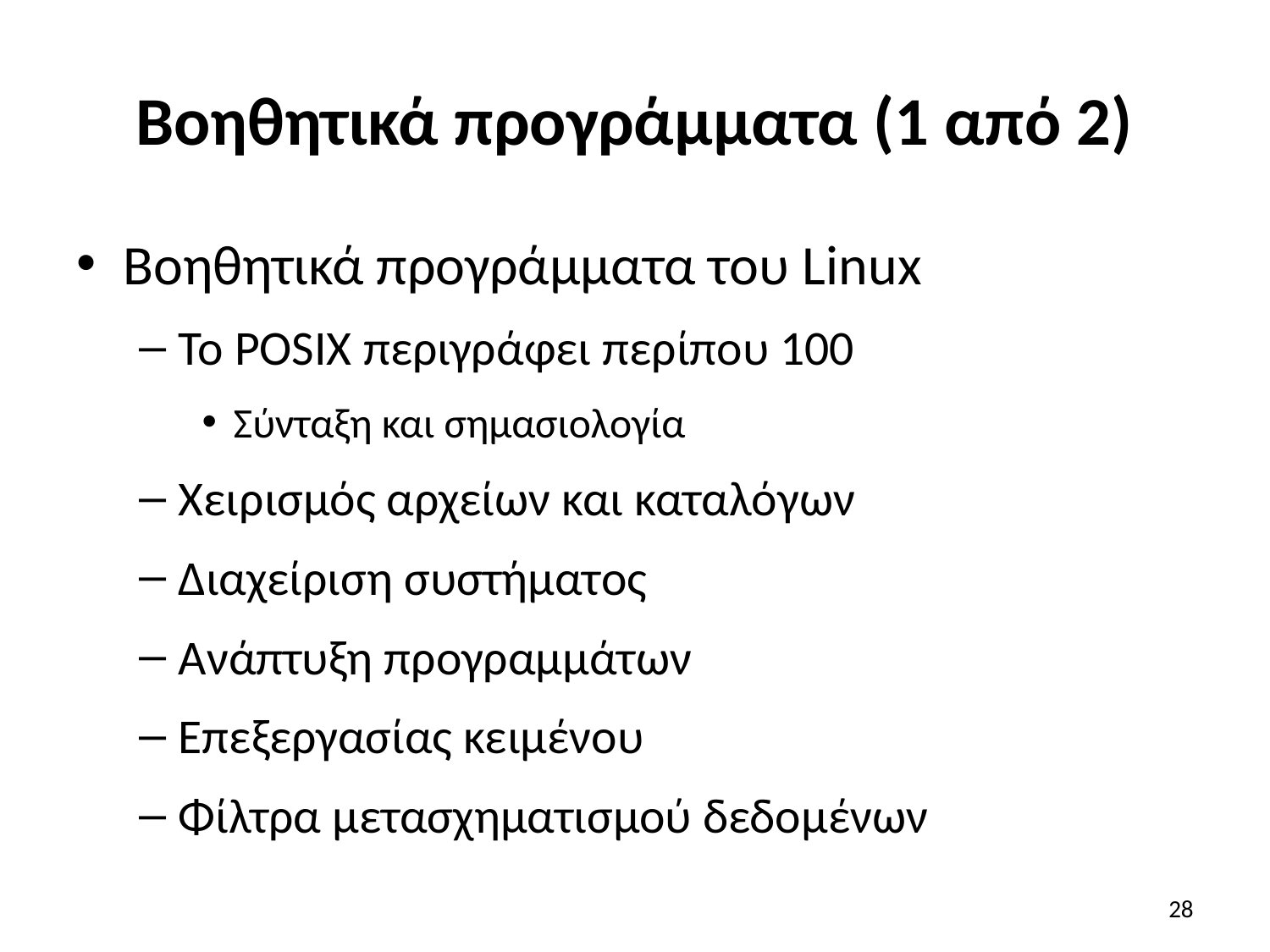

# Βοηθητικά προγράμματα (1 από 2)
Βοηθητικά προγράμματα του Linux
Το POSIX περιγράφει περίπου 100
Σύνταξη και σημασιολογία
Χειρισμός αρχείων και καταλόγων
Διαχείριση συστήματος
Ανάπτυξη προγραμμάτων
Επεξεργασίας κειμένου
Φίλτρα μετασχηματισμού δεδομένων

28